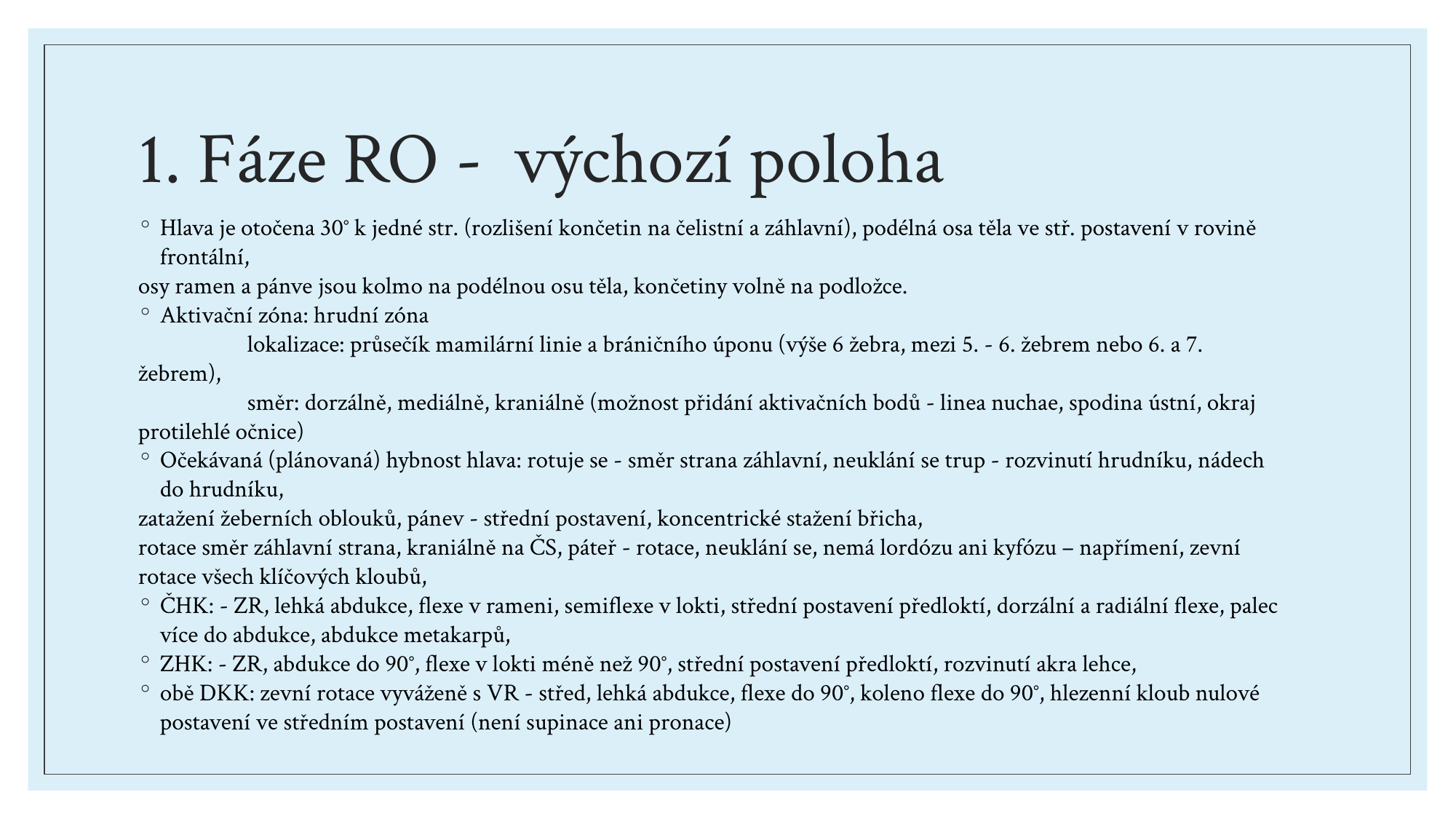

# 1. Fáze RO -  výchozí poloha
Hlava je otočena 30° k jedné str. (rozlišení končetin na čelistní a záhlavní), podélná osa těla ve stř. postavení v rovině frontální,
osy ramen a pánve jsou kolmo na podélnou osu těla, končetiny volně na podložce.
Aktivační zóna: hrudní zóna
	lokalizace: průsečík mamilární linie a bráničního úponu (výše 6 žebra, mezi 5. - 6. žebrem nebo 6. a 7. žebrem),
	směr: dorzálně, mediálně, kraniálně (možnost přidání aktivačních bodů - linea nuchae, spodina ústní, okraj protilehlé očnice)
Očekávaná (plánovaná) hybnost hlava: rotuje se - směr strana záhlavní, neuklání se trup - rozvinutí hrudníku, nádech do hrudníku,
zatažení žeberních oblouků, pánev - střední postavení, koncentrické stažení břicha,
rotace směr záhlavní strana, kraniálně na ČS, páteř - rotace, neuklání se, nemá lordózu ani kyfózu – napřímení, zevní rotace všech klíčových kloubů,
ČHK: - ZR, lehká abdukce, flexe v rameni, semiflexe v lokti, střední postavení předloktí, dorzální a radiální flexe, palec více do abdukce, abdukce metakarpů,
ZHK: - ZR, abdukce do 90°, flexe v lokti méně než 90°, střední postavení předloktí, rozvinutí akra lehce,
obě DKK: zevní rotace vyváženě s VR - střed, lehká abdukce, flexe do 90°, koleno flexe do 90°, hlezenní kloub nulové postavení ve středním postavení (není supinace ani pronace)